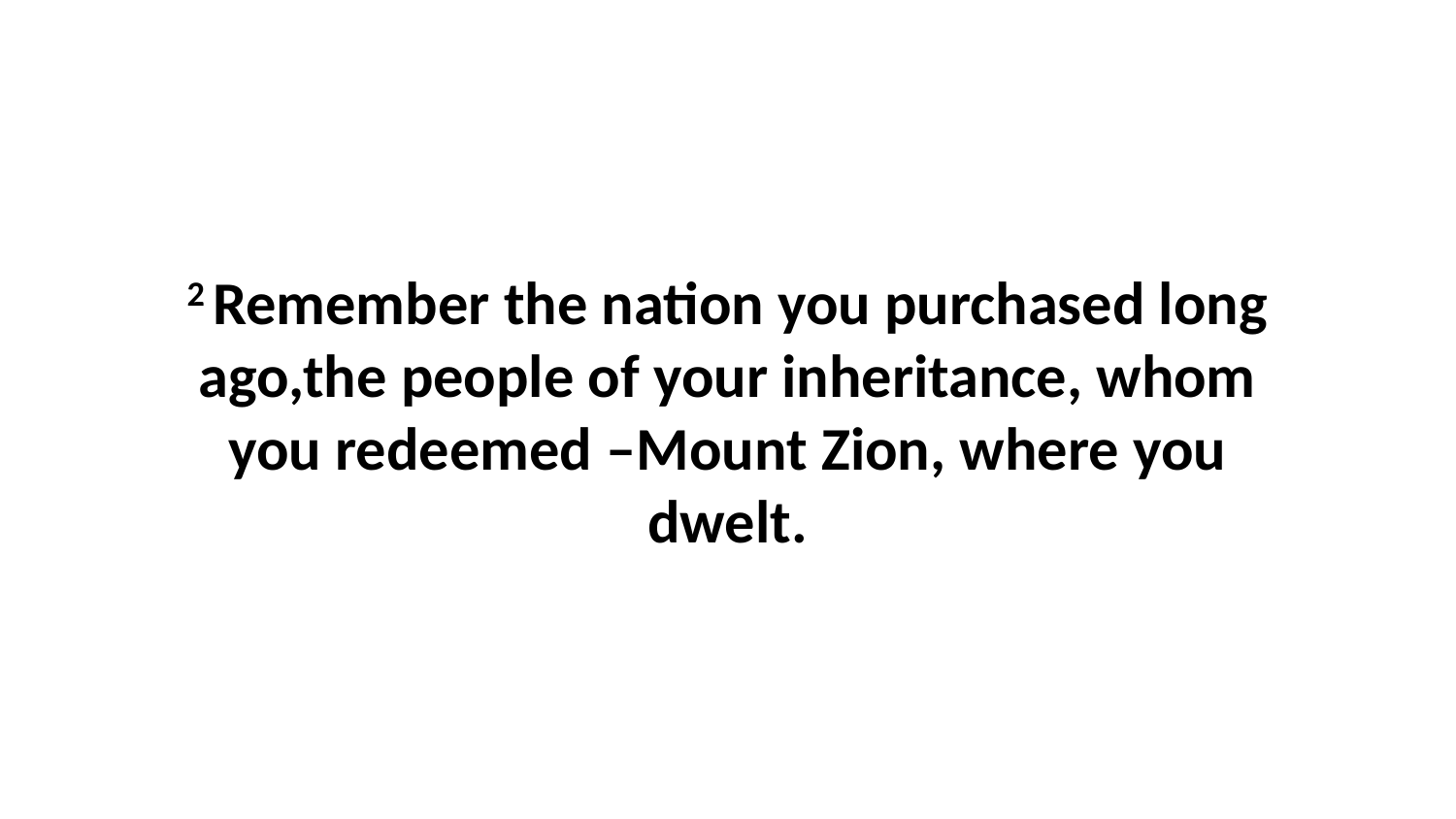

2 Remember the nation you purchased long ago,the people of your inheritance, whom you redeemed –Mount Zion, where you dwelt.